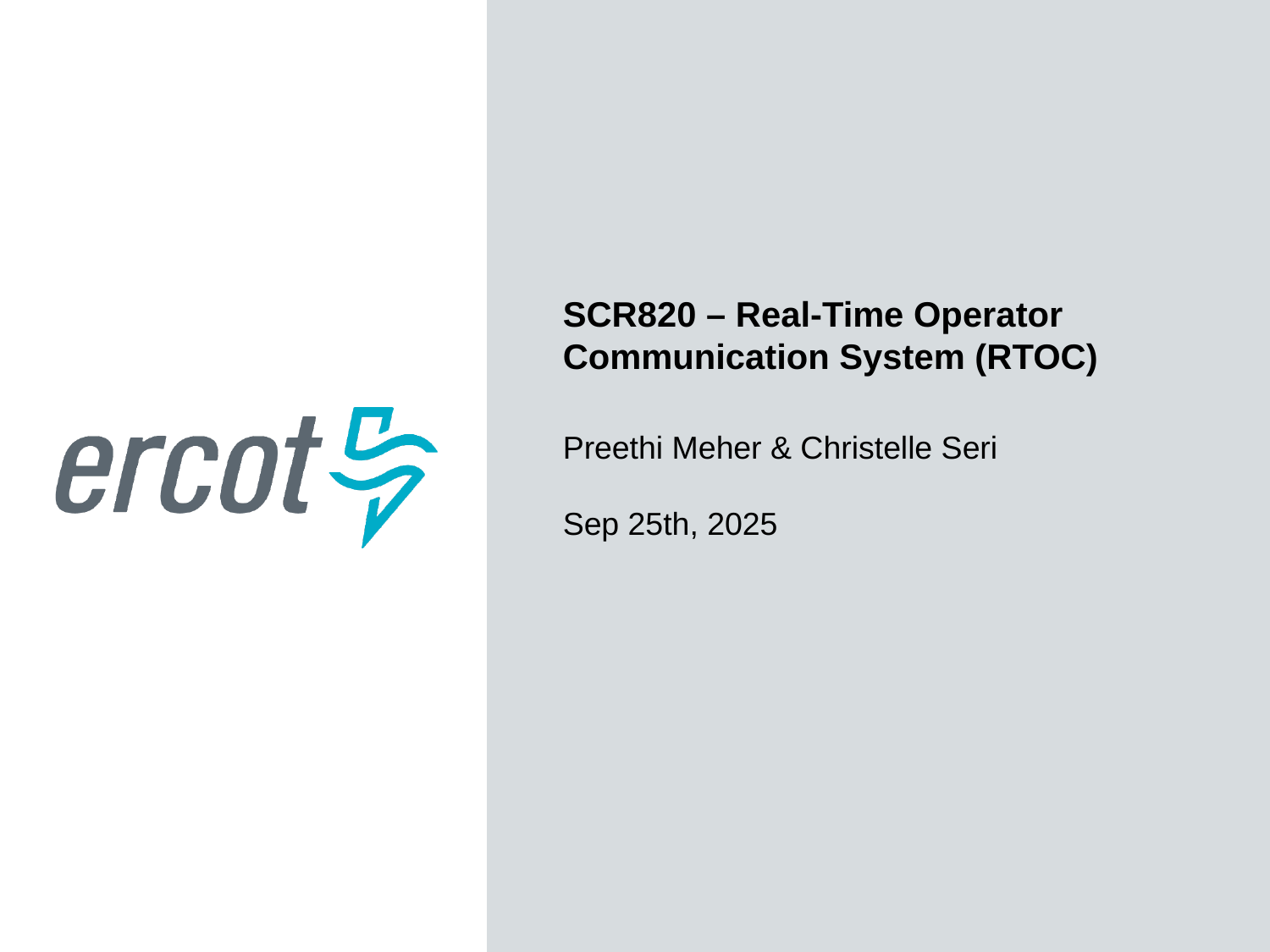

SCR820 – Real-Time Operator Communication System (RTOC)

Preethi Meher & Christelle Seri

Sep 25th, 2025